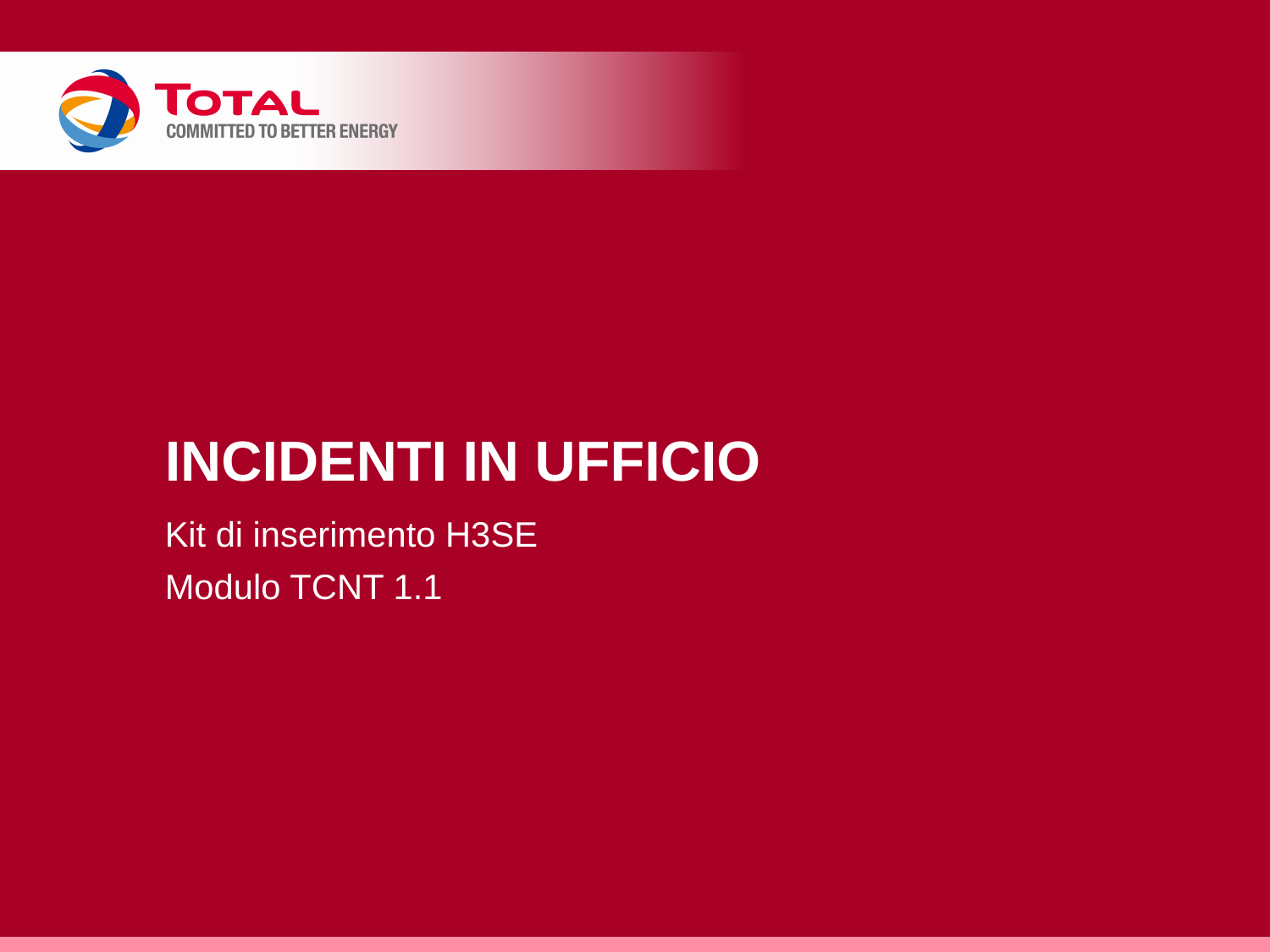

# Incidenti in ufficio

Kit di inserimento H3SE
Modulo TCNT 1.1